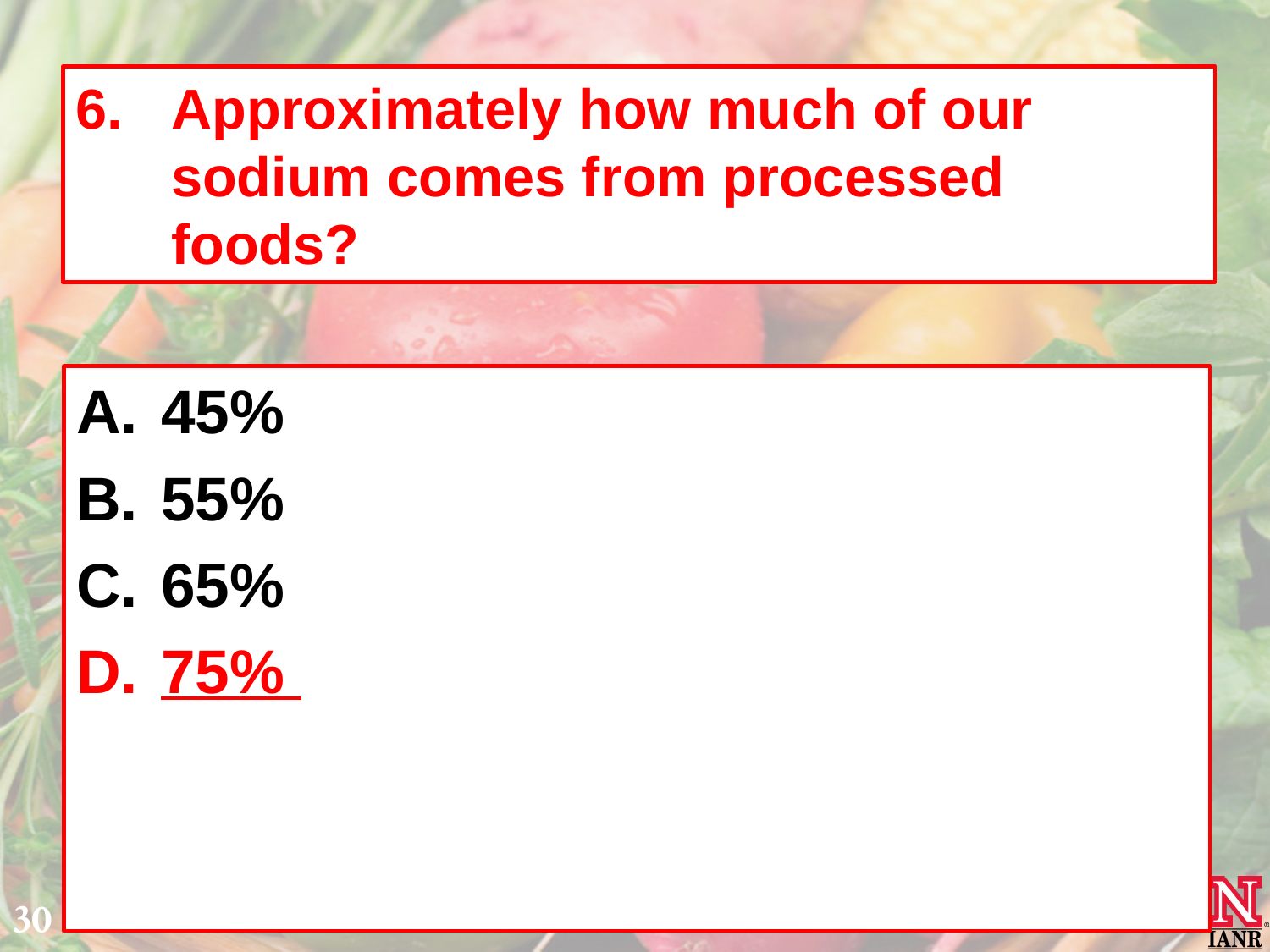

6.	Approximately how much of our sodium comes from processed foods?
45%
55%
65%
75%
30